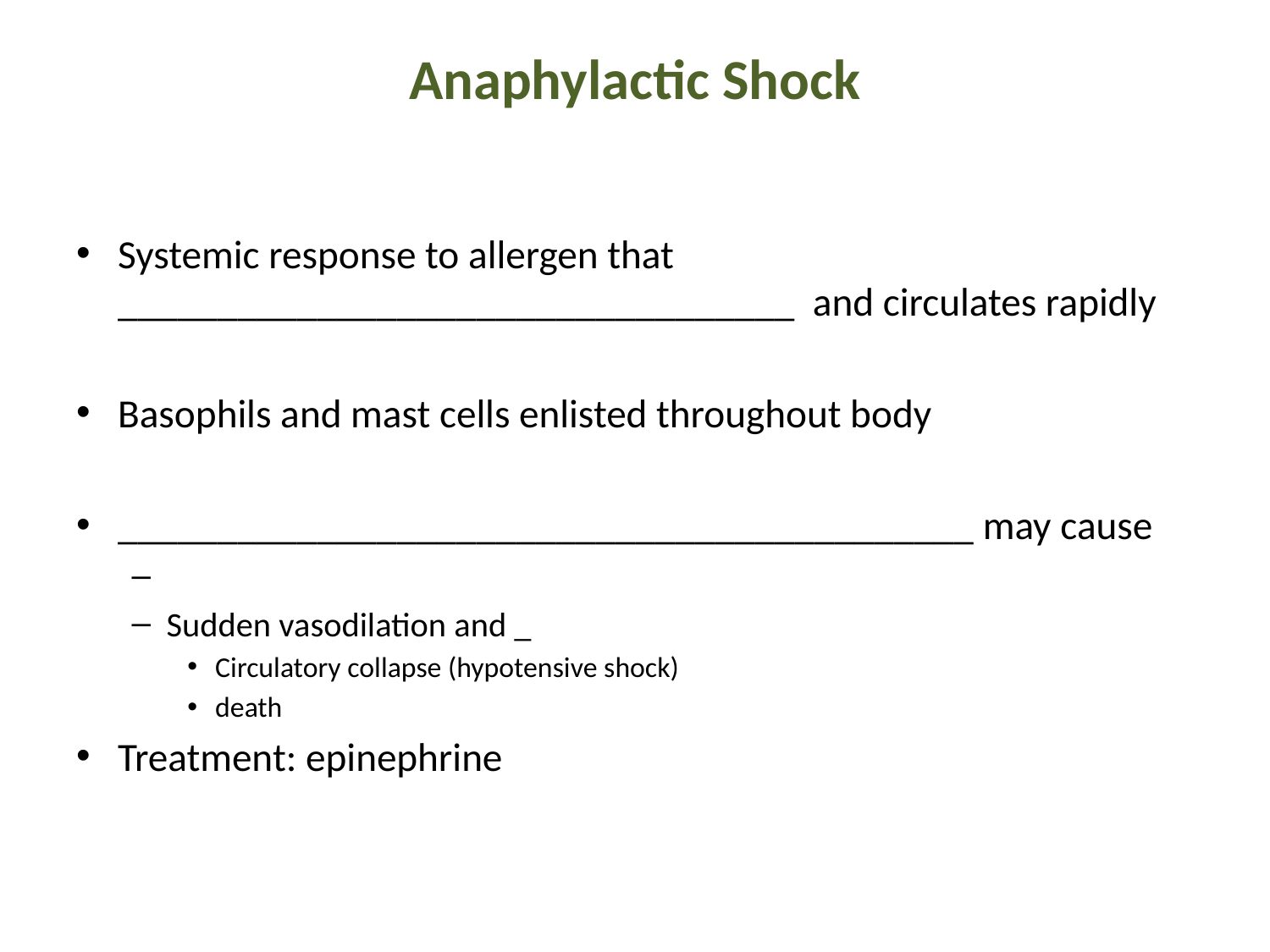

# Anaphylactic Shock
Systemic response to allergen that __________________________________  and circulates rapidly

Basophils and mast cells enlisted throughout body

___________________________________________ may cause

Sudden vasodilation and _
Circulatory collapse (hypotensive shock)
death
Treatment: epinephrine